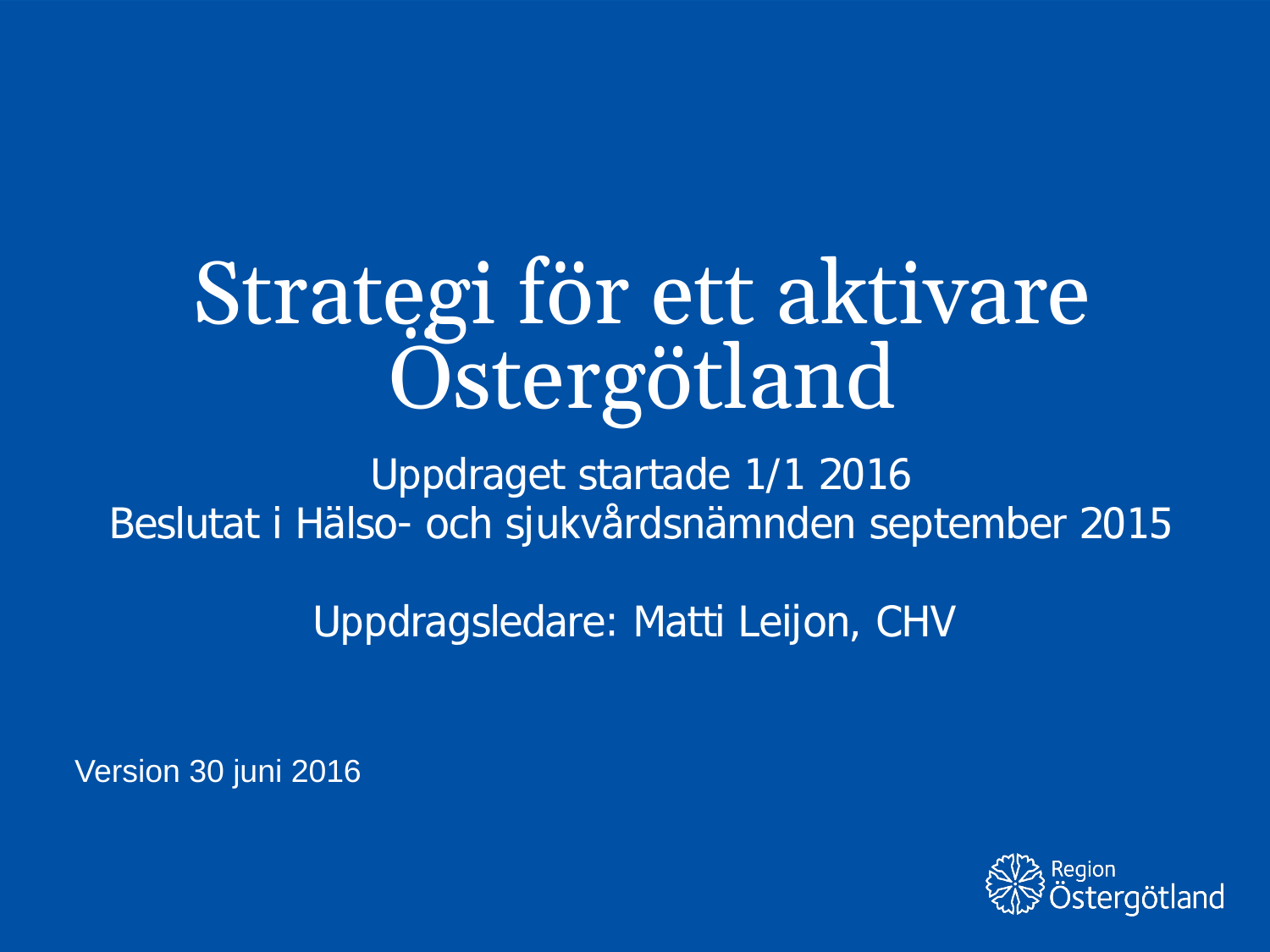

Strategi för ett aktivare Östergötland
Uppdraget startade 1/1 2016
Beslutat i Hälso- och sjukvårdsnämnden september 2015

Uppdragsledare: Matti Leijon, CHV

Version 30 juni 2016